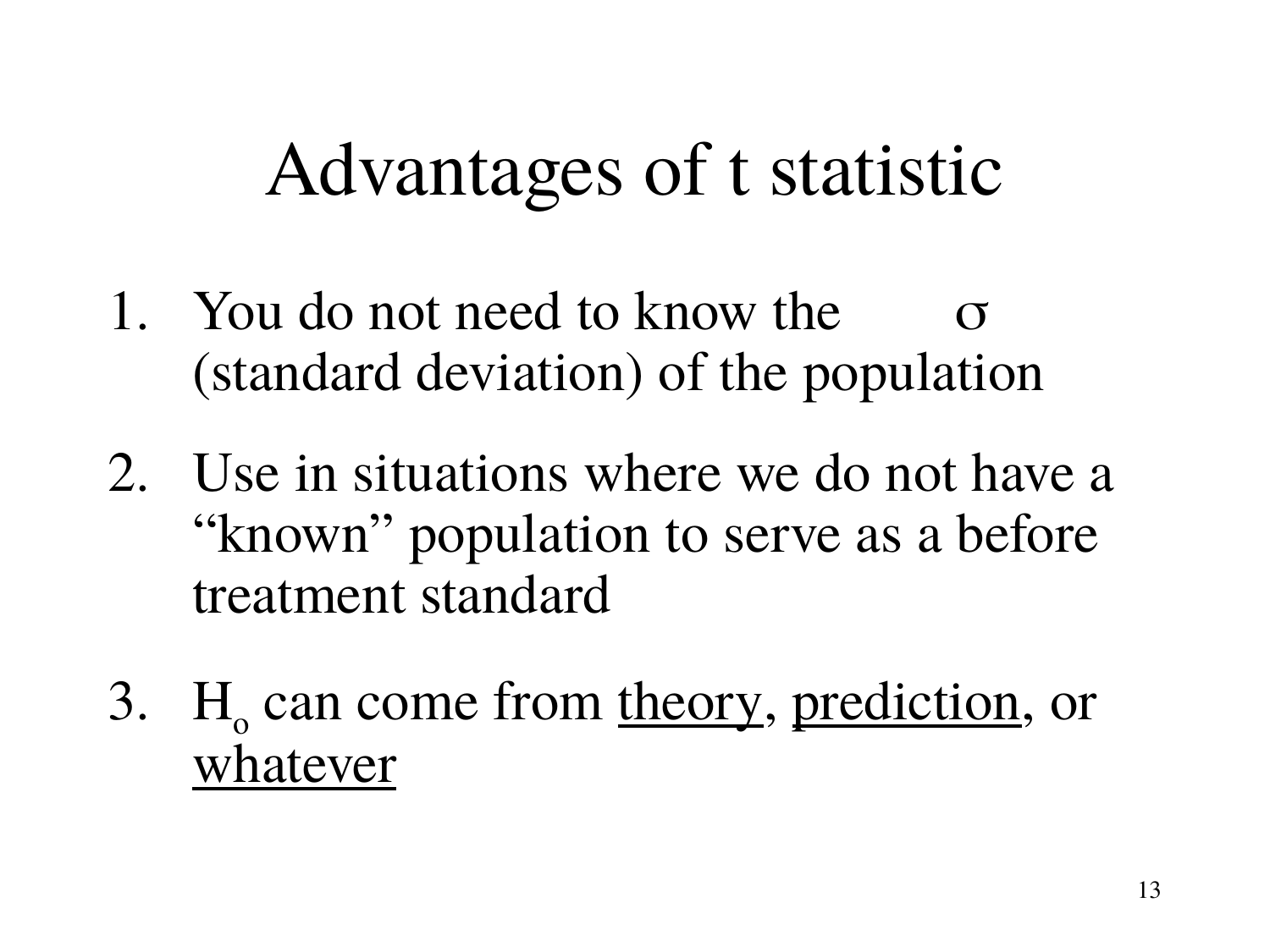

# Advantages of t statistic
You do not need to know the 	σ (standard deviation) of the population
Use in situations where we do not have a “known” population to serve as a before treatment standard
Ho can come from theory, prediction, or whatever
13